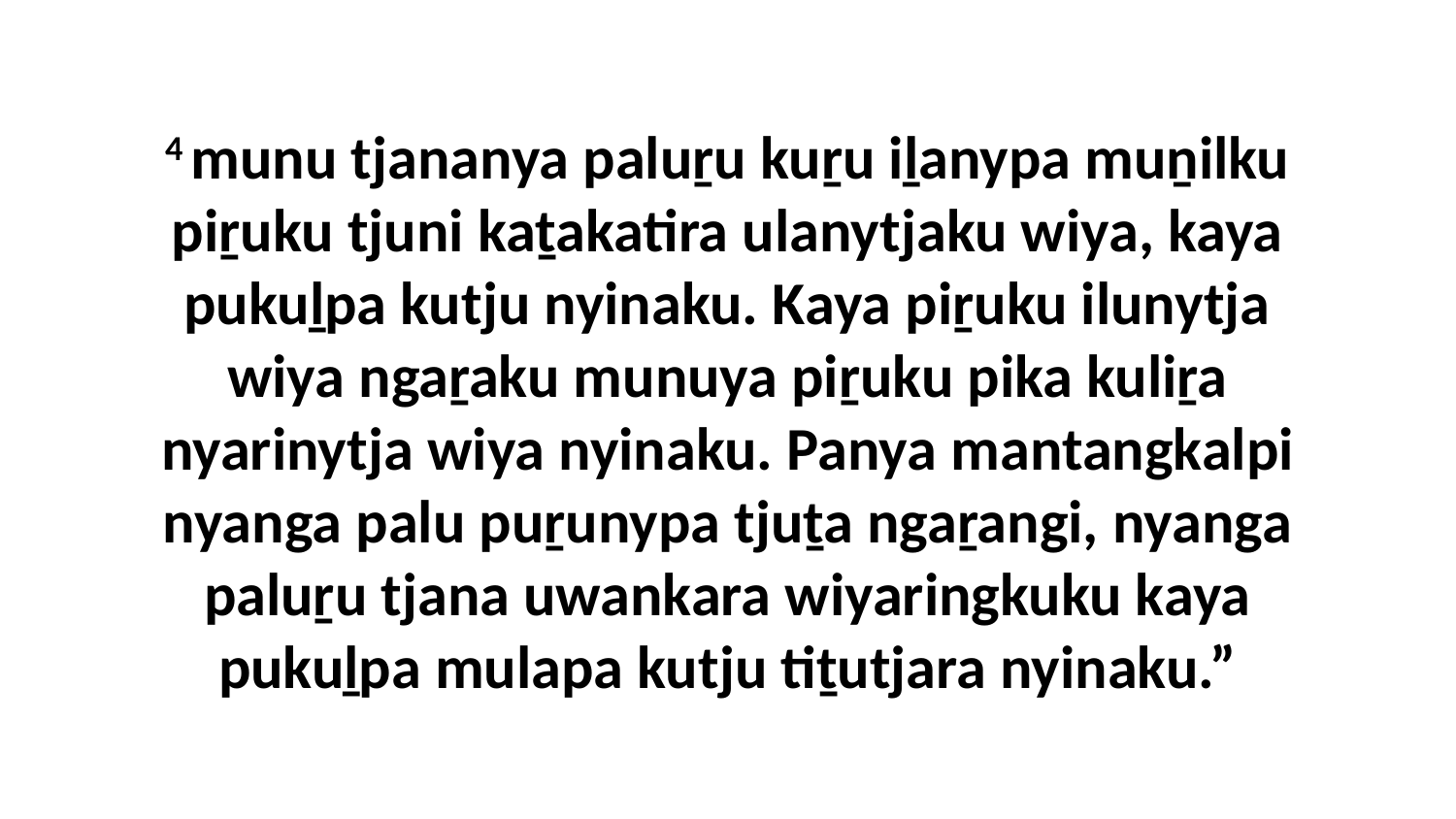

4 munu tjananya paluṟu kuṟu iḻanypa muṉilku piṟuku tjuni kaṯakatira ulanytjaku wiya, kaya pukuḻpa kutju nyinaku. Kaya piṟuku ilunytja wiya ngaṟaku munuya piṟuku pika kuliṟa nyarinytja wiya nyinaku. Panya mantangkalpi nyanga palu puṟunypa tjuṯa ngaṟangi, nyanga paluṟu tjana uwankara wiyaringkuku kaya pukuḻpa mulapa kutju tiṯutjara nyinaku.”